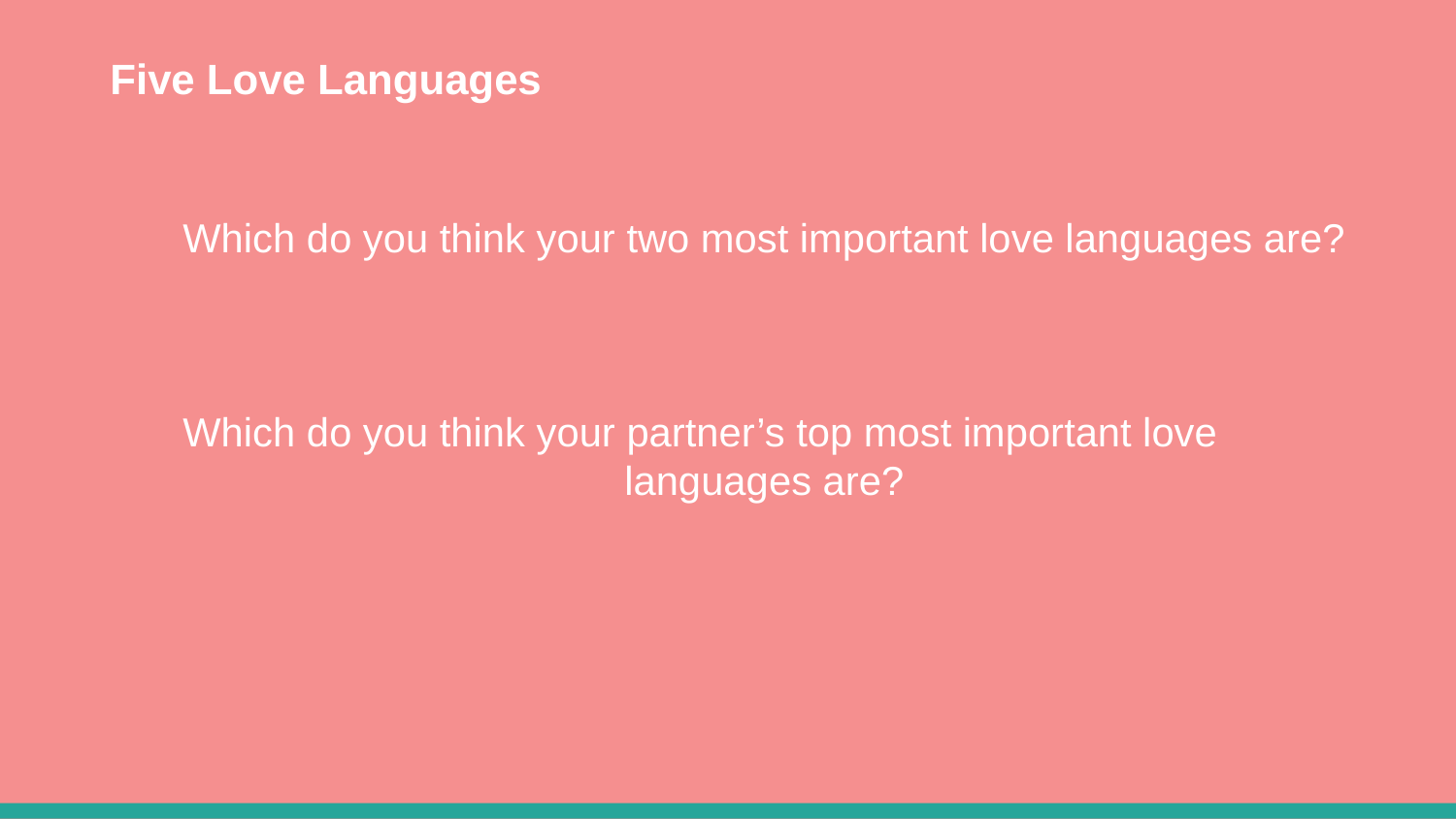

Five Love Languages

Which do you think your two most important love languages are?

Which do you think your partner’s top most important love
languages are?